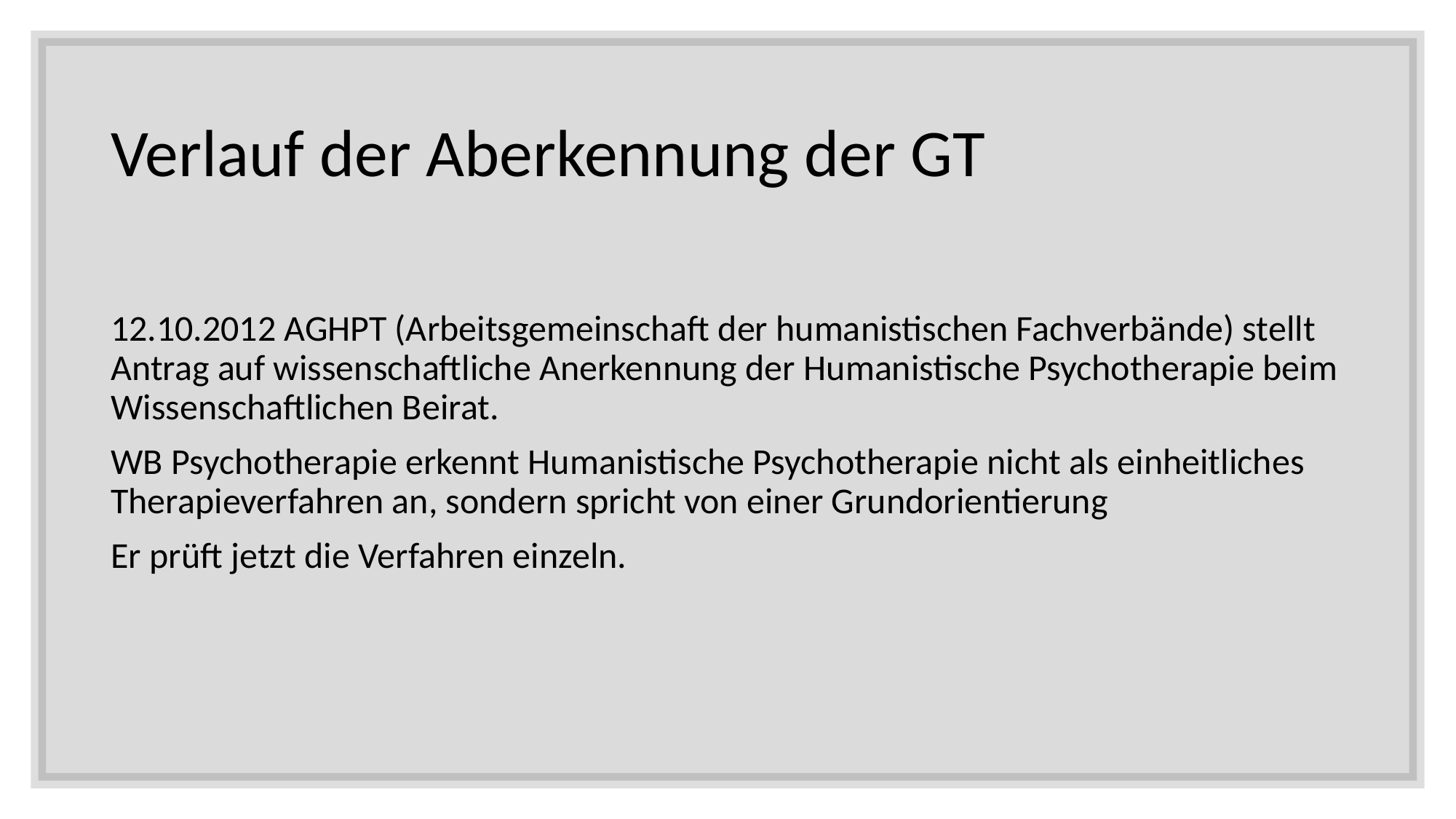

# Verlauf der Aberkennung der GT

12.10.2012 AGHPT (Arbeitsgemeinschaft der humanistischen Fachverbände) stellt  Antrag auf wissenschaftliche Anerkennung der Humanistische Psychotherapie beim Wissenschaftlichen Beirat.
WB Psychotherapie erkennt Humanistische Psychotherapie nicht als einheitliches Therapieverfahren an, sondern spricht von einer Grundorientierung
Er prüft jetzt die Verfahren einzeln.